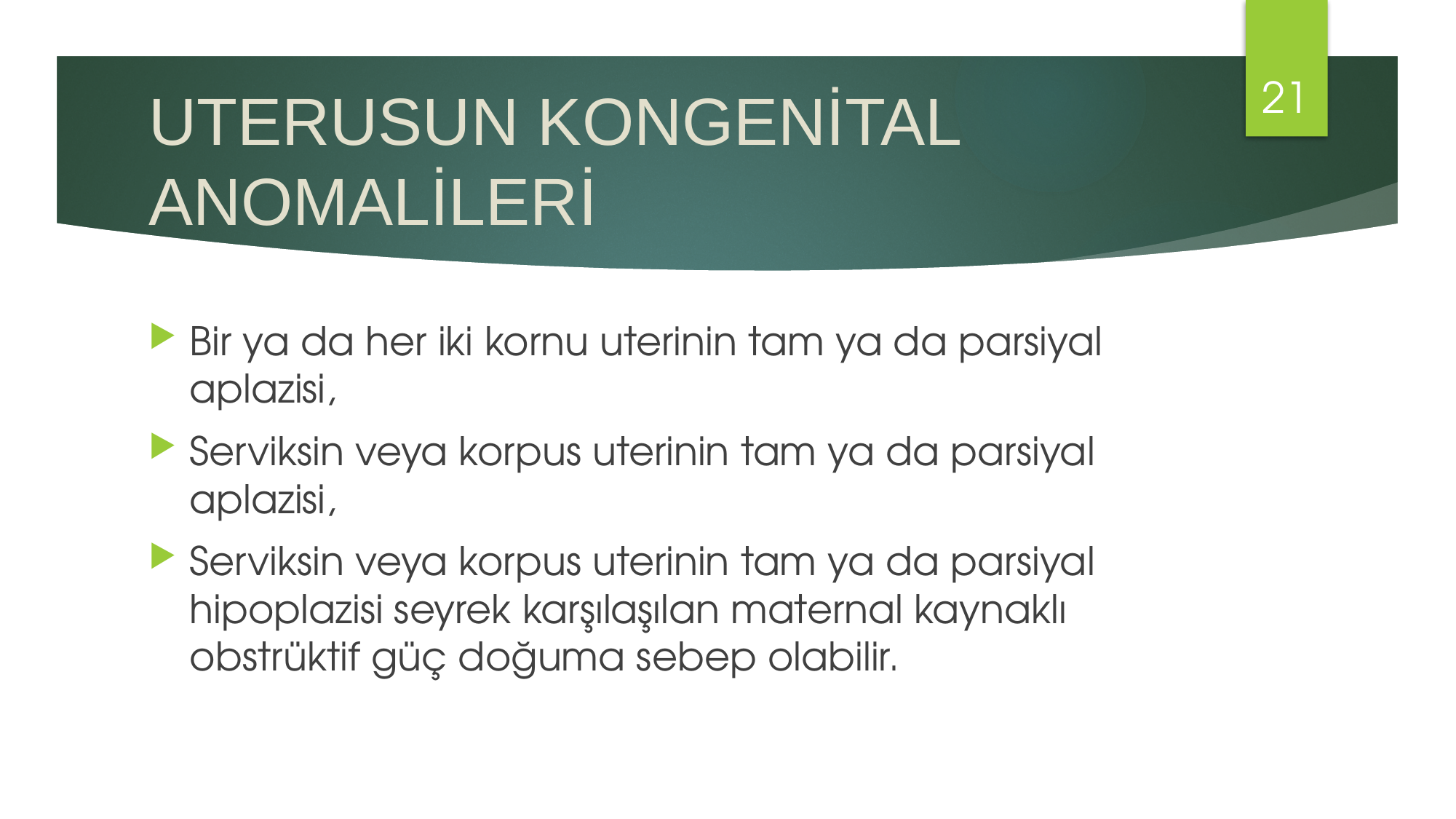

21
# UTERUSUN KONGENİTAL ANOMALİLERİ
Bir ya da her iki kornu uterinin tam ya da parsiyal aplazisi,
Serviksin veya korpus uterinin tam ya da parsiyal aplazisi,
Serviksin veya korpus uterinin tam ya da parsiyal hipoplazisi seyrek karşılaşılan maternal kaynaklı obstrüktif güç doğuma sebep olabilir.